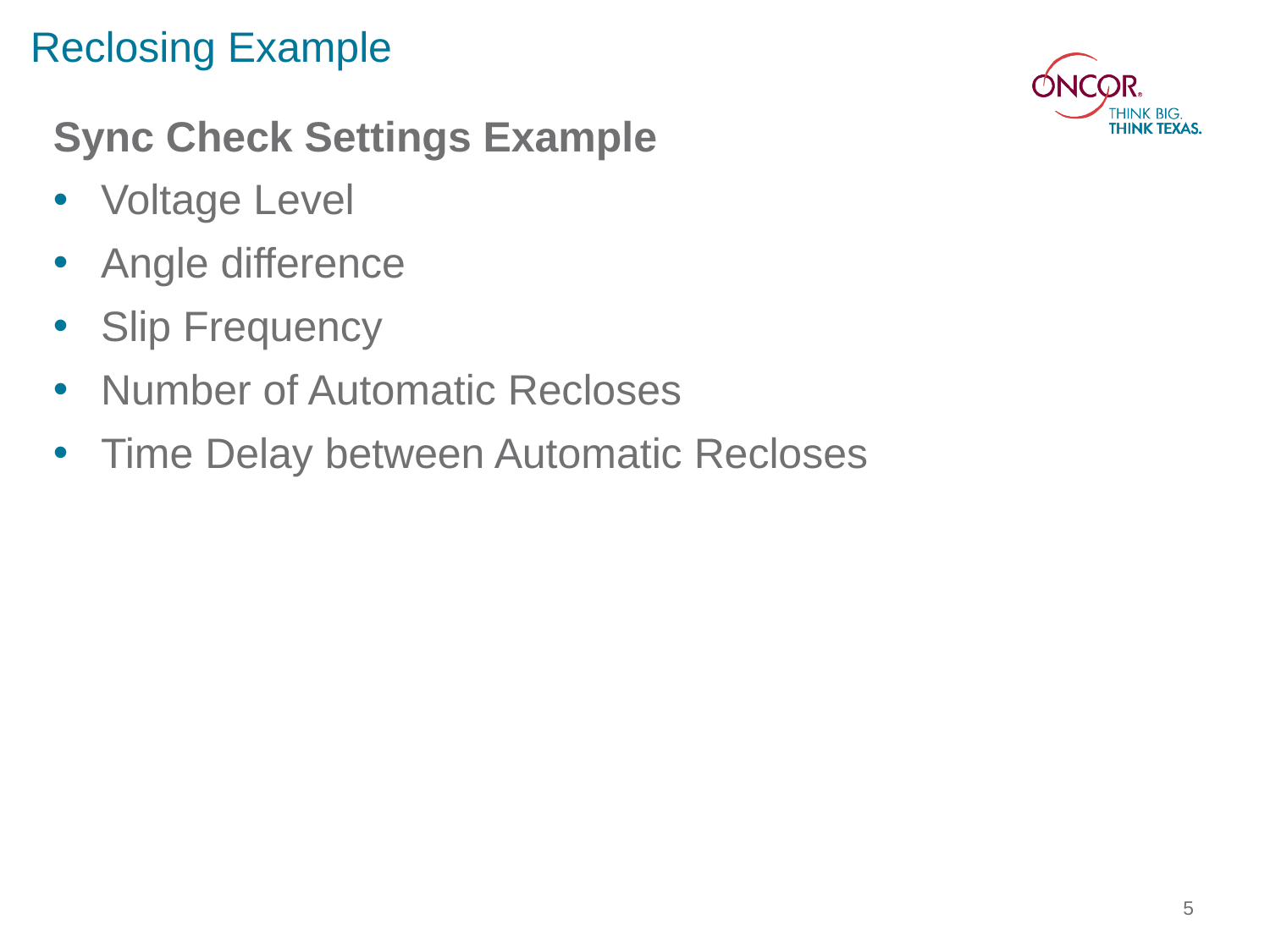

# Reclosing Example
Sync Check Settings Example
Voltage Level
Angle difference
Slip Frequency
Number of Automatic Recloses
Time Delay between Automatic Recloses
5